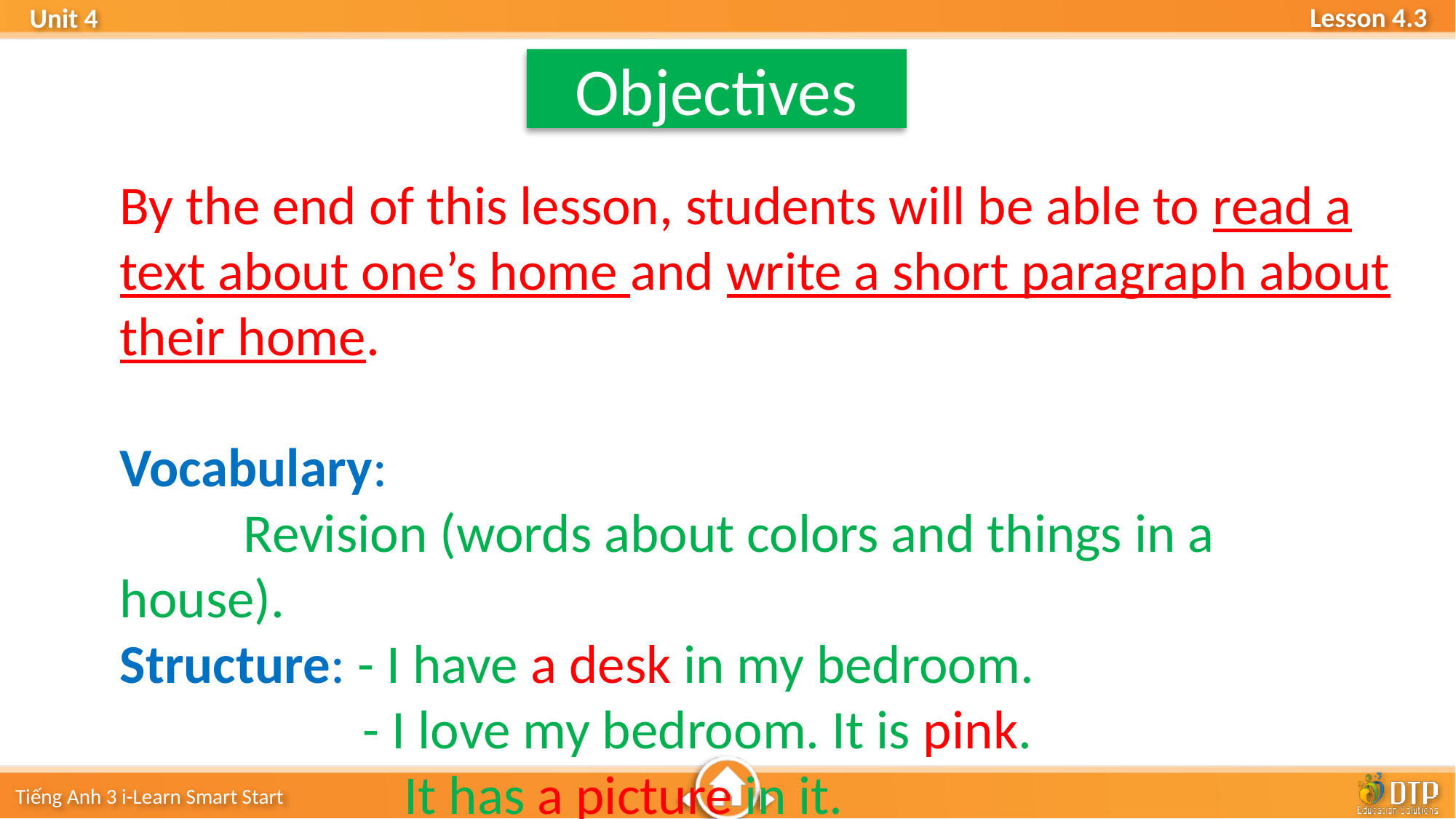

Objectives
By the end of this lesson, students will be able to read a text about one’s home and write a short paragraph about their home.

Vocabulary:
          Revision (words about colors and things in a house).
Structure: - I have a desk in my bedroom.
		  - I love my bedroom. It is pink.
                       It has a picture in it.